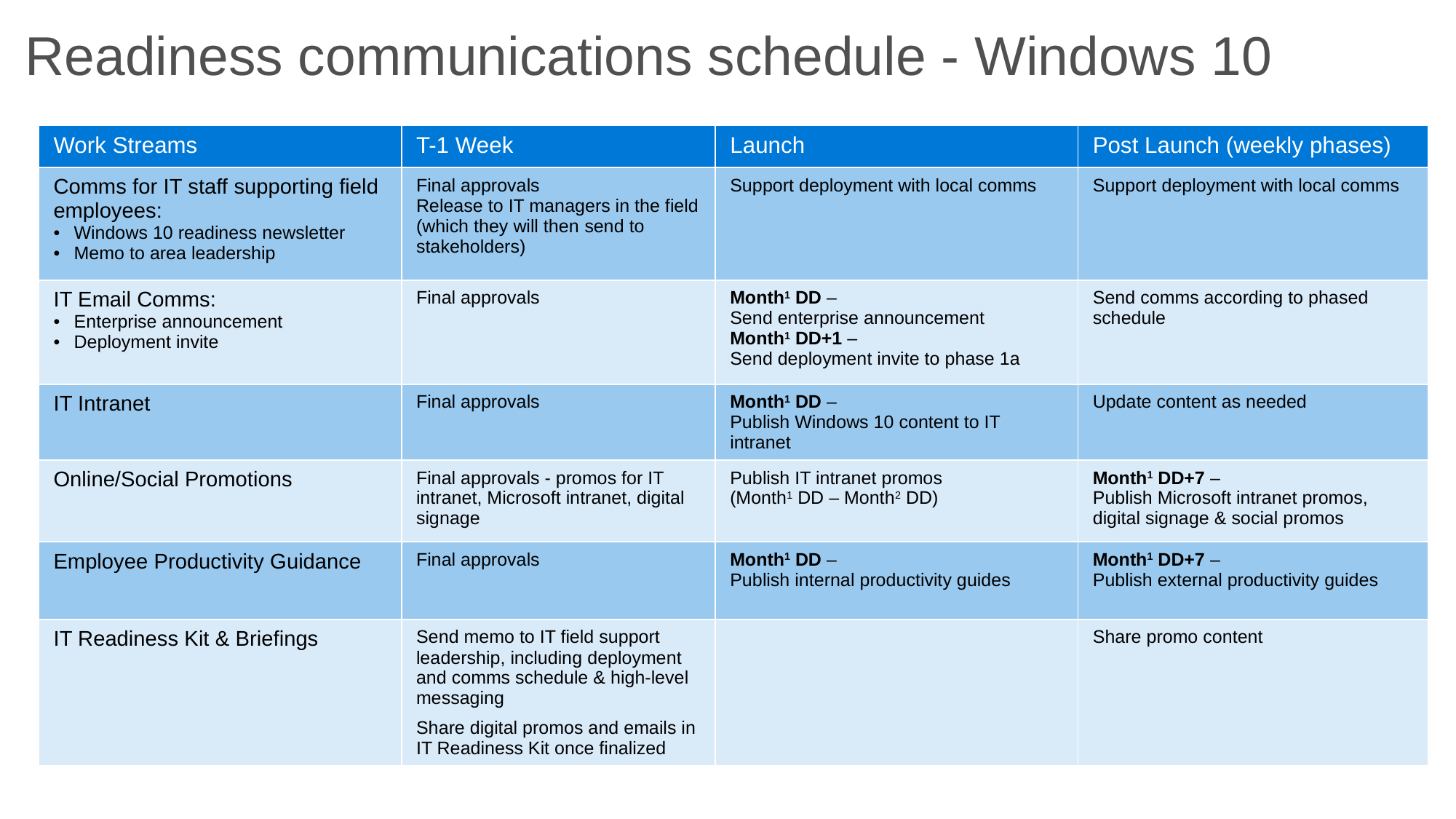

Readiness communications schedule - Windows 10
| Work Streams | T-1 Week | Launch | Post Launch (weekly phases) |
| --- | --- | --- | --- |
| Comms for IT staff supporting field employees: Windows 10 readiness newsletter Memo to area leadership | Final approvals Release to IT managers in the field (which they will then send to stakeholders) | Support deployment with local comms | Support deployment with local comms |
| IT Email Comms: Enterprise announcement Deployment invite | Final approvals | Month1 DD – Send enterprise announcement Month1 DD+1 – Send deployment invite to phase 1a | Send comms according to phased schedule |
| IT Intranet | Final approvals | Month1 DD – Publish Windows 10 content to IT intranet | Update content as needed |
| Online/Social Promotions | Final approvals - promos for IT intranet, Microsoft intranet, digital signage | Publish IT intranet promos (Month1 DD – Month2 DD) | Month1 DD+7 – Publish Microsoft intranet promos, digital signage & social promos |
| Employee Productivity Guidance | Final approvals | Month1 DD – Publish internal productivity guides | Month1 DD+7 – Publish external productivity guides |
| IT Readiness Kit & Briefings | Send memo to IT field support leadership, including deployment and comms schedule & high-level messaging Share digital promos and emails in IT Readiness Kit once finalized |  | Share promo content |